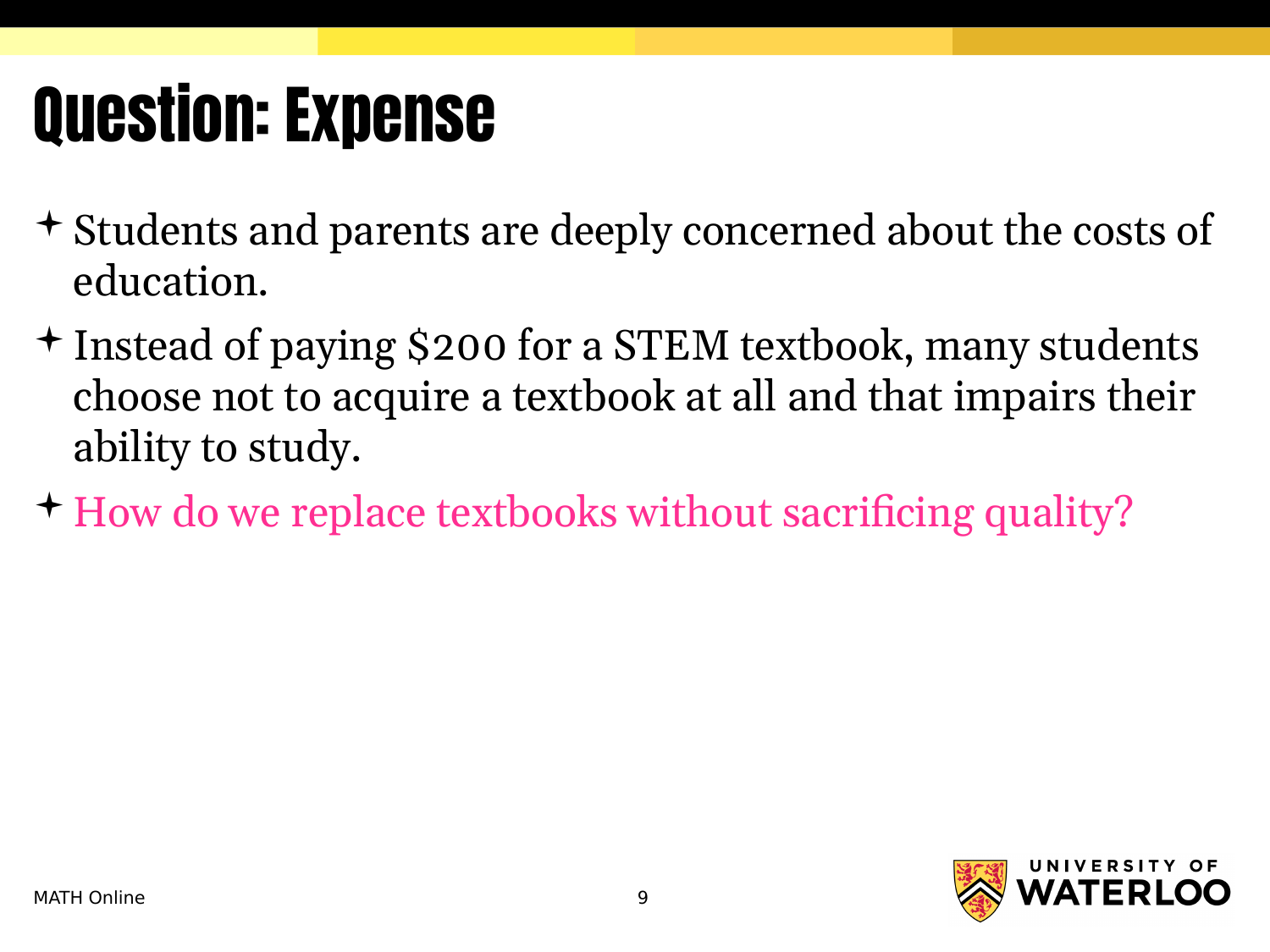

# Question: Expense
Students and parents are deeply concerned about the costs of education.
Instead of paying $200 for a STEM textbook, many students choose not to acquire a textbook at all and that impairs their ability to study.
How do we replace textbooks without sacrificing quality?
MATH Online
9